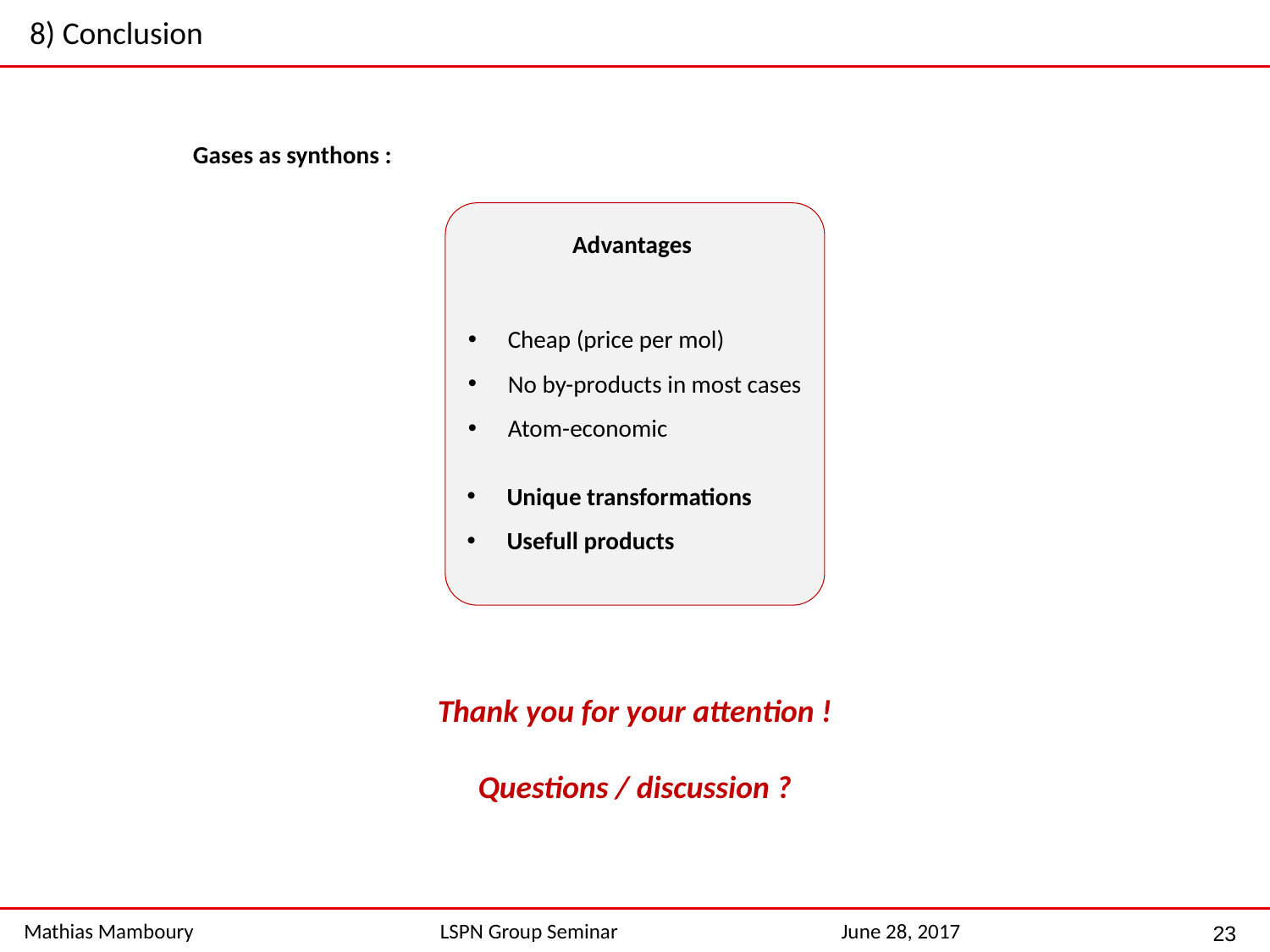

8) Conclusion
Gases as synthons :

Advantages
Cheap (price per mol)
No by-products in most cases
Atom-economic

Unique transformations
Usefull products
Thank you for your attention !

Questions / discussion ?
23
Mathias Mamboury
LSPN Group Seminar
June 28, 2017